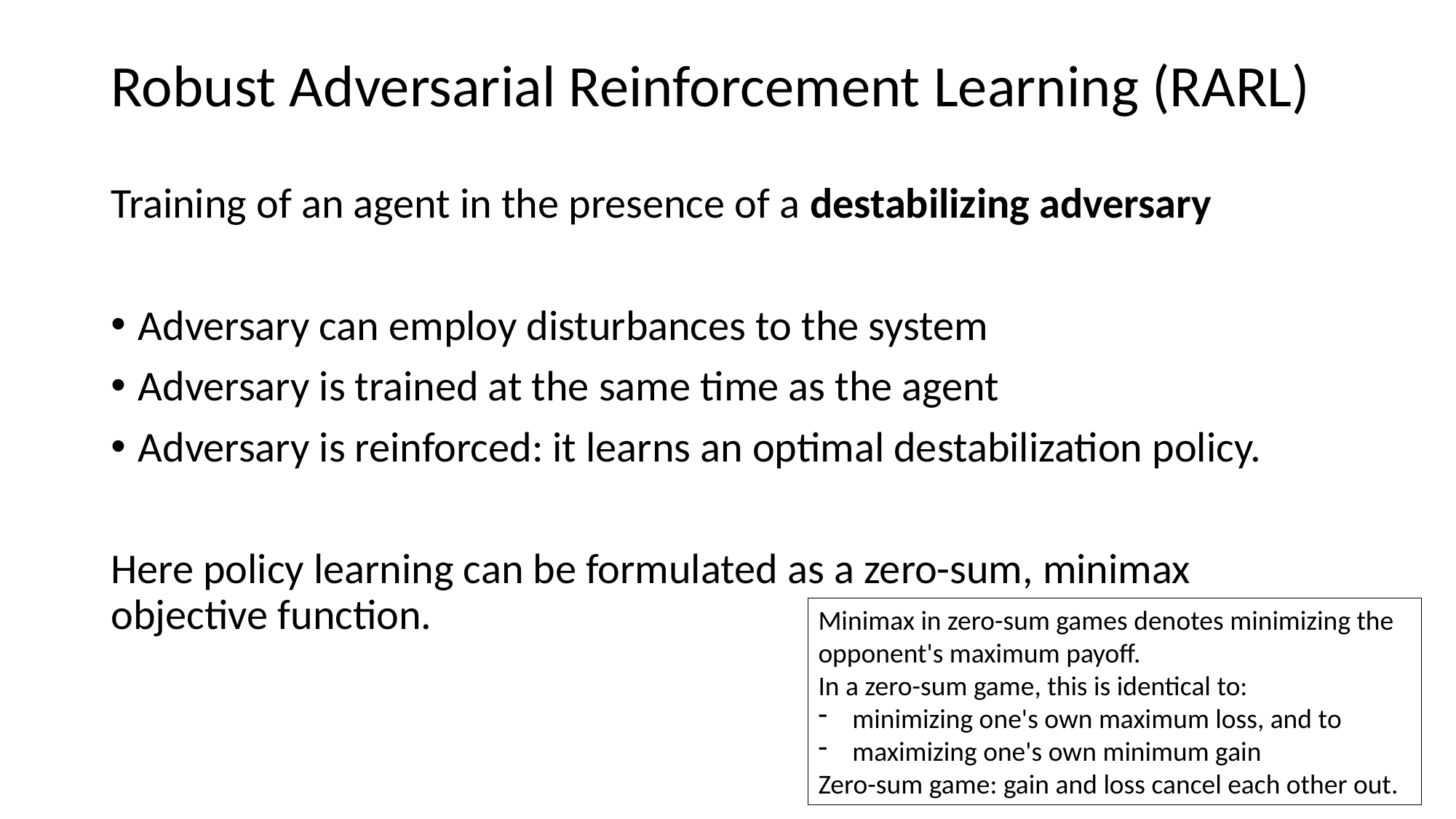

# Robust Adversarial Reinforcement Learning (RARL)
Training of an agent in the presence of a destabilizing adversary

Adversary can employ disturbances to the system
Adversary is trained at the same time as the agent
Adversary is reinforced: it learns an optimal destabilization policy.

Here policy learning can be formulated as a zero-sum, minimax objective function.

Minimax in zero-sum games denotes minimizing the opponent's maximum payoff.
In a zero-sum game, this is identical to:
minimizing one's own maximum loss, and to
maximizing one's own minimum gain
Zero-sum game: gain and loss cancel each other out.